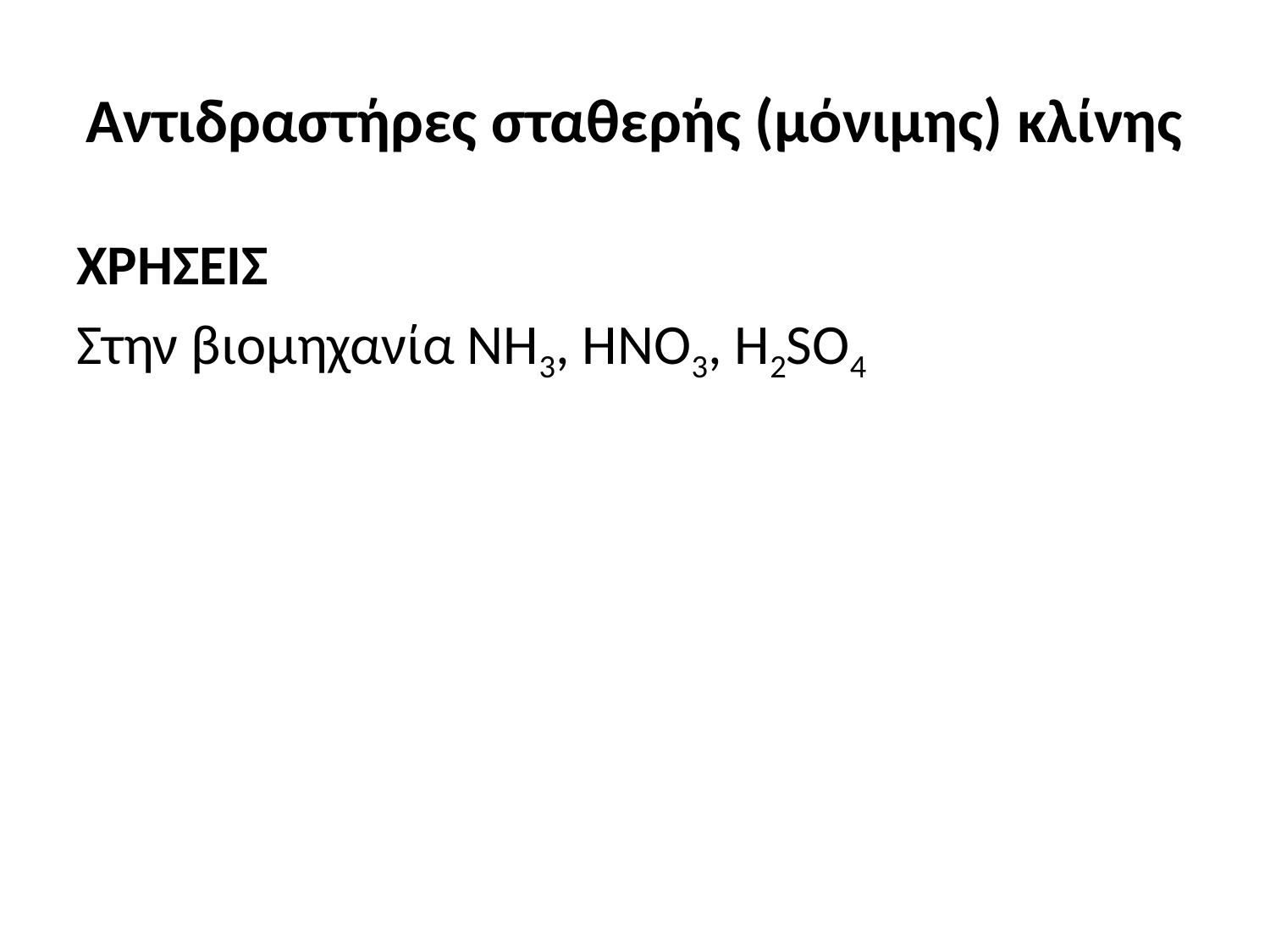

# Αντιδραστήρες σταθερής (μόνιμης) κλίνης
ΧΡΗΣΕΙΣ
Στην βιομηχανία ΝΗ3, ΗΝΟ3, Η2SΟ4